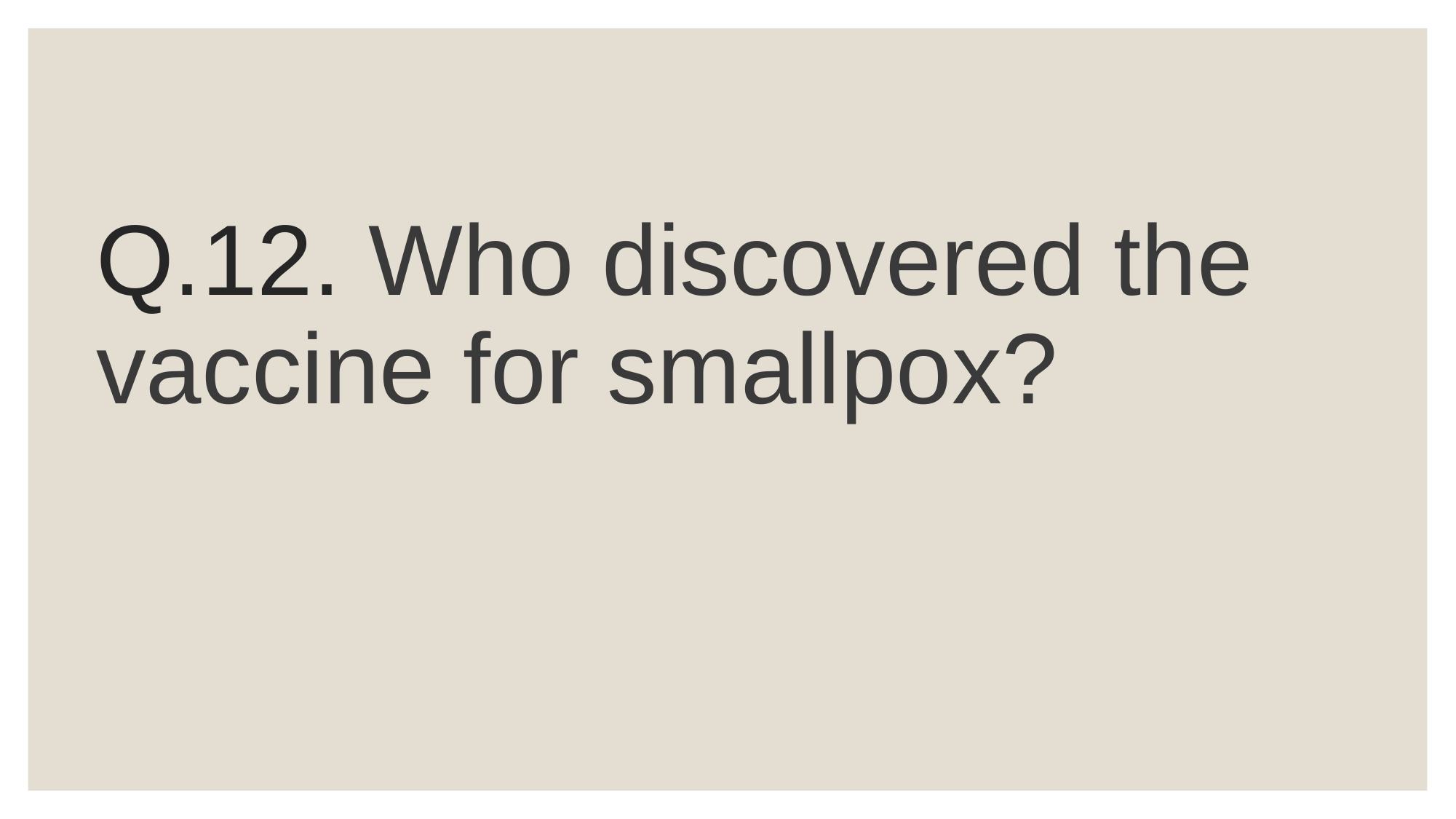

# Q.12. Who discovered the vaccine for smallpox?